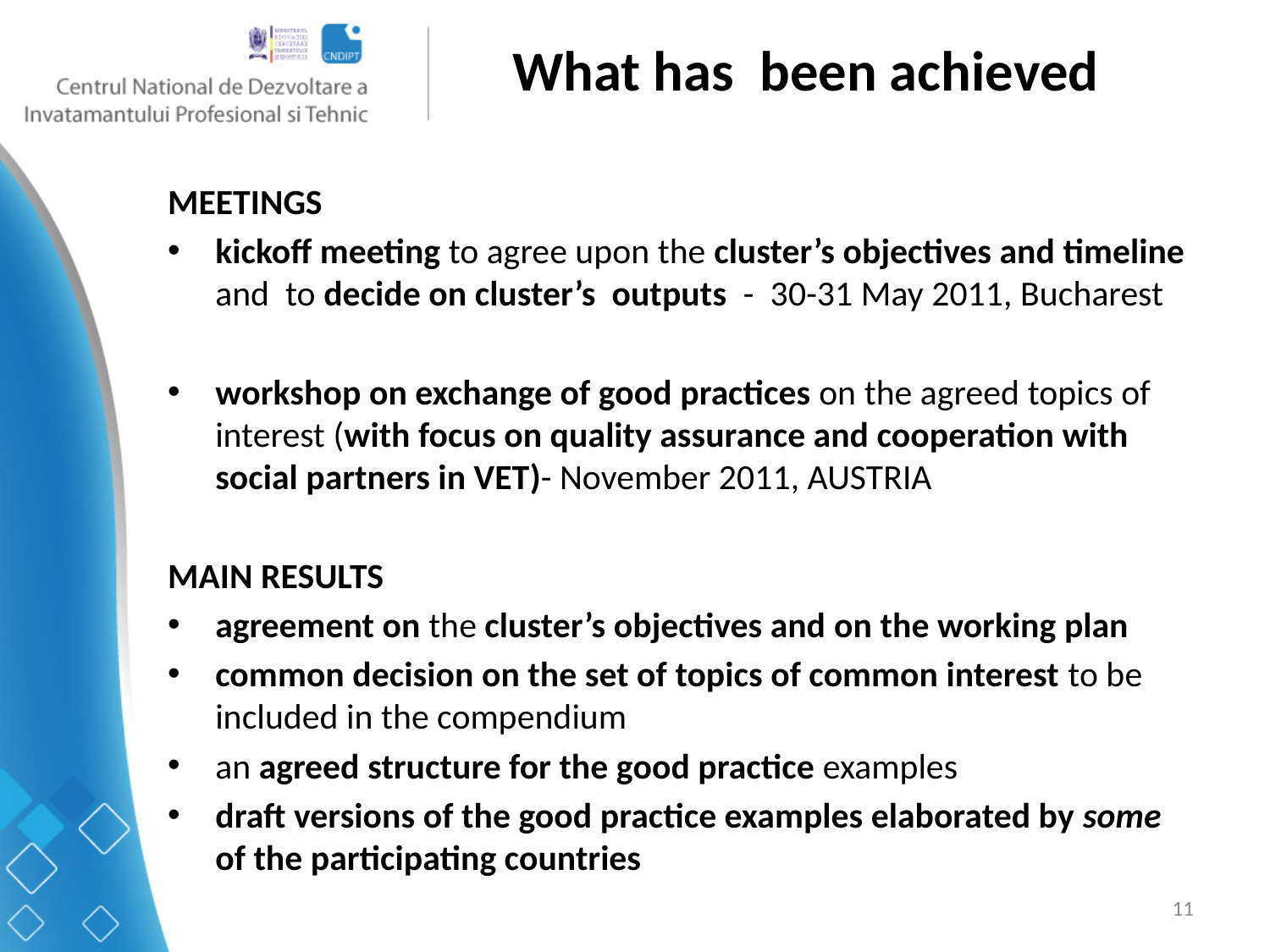

# What has  been achieved

MEETINGS
kickoff meeting to agree upon the cluster’s objectives and timeline and  to decide on cluster’s  outputs  -  30-31 May 2011, Bucharest

workshop on exchange of good practices on the agreed topics of interest (with focus on quality assurance and cooperation with social partners in VET)- November 2011, AUSTRIA

MAIN RESULTS
agreement on the cluster’s objectives and on the working plan
common decision on the set of topics of common interest to be included in the compendium
an agreed structure for the good practice examples
draft versions of the good practice examples elaborated by some of the participating countries
11